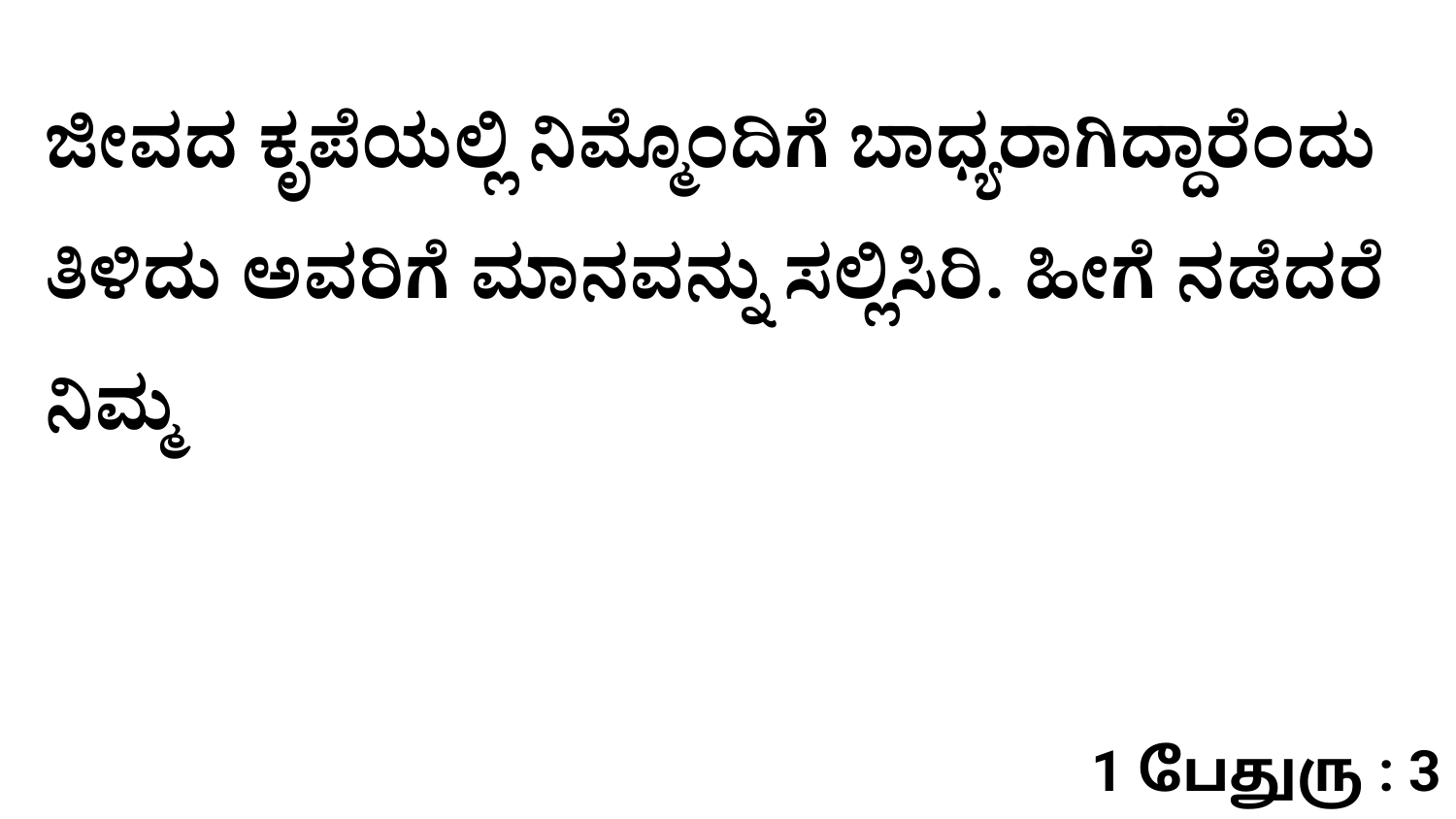

ಜೀವದ ಕೃಪೆಯಲ್ಲಿ ನಿಮ್ಮೊಂದಿಗೆ ಬಾಧ್ಯರಾಗಿದ್ದಾರೆಂದು ತಿಳಿದು ಅವರಿಗೆ ಮಾನವನ್ನು ಸಲ್ಲಿಸಿರಿ. ಹೀಗೆ ನಡೆದರೆ ನಿಮ್ಮ
1 பேதுரு : 3